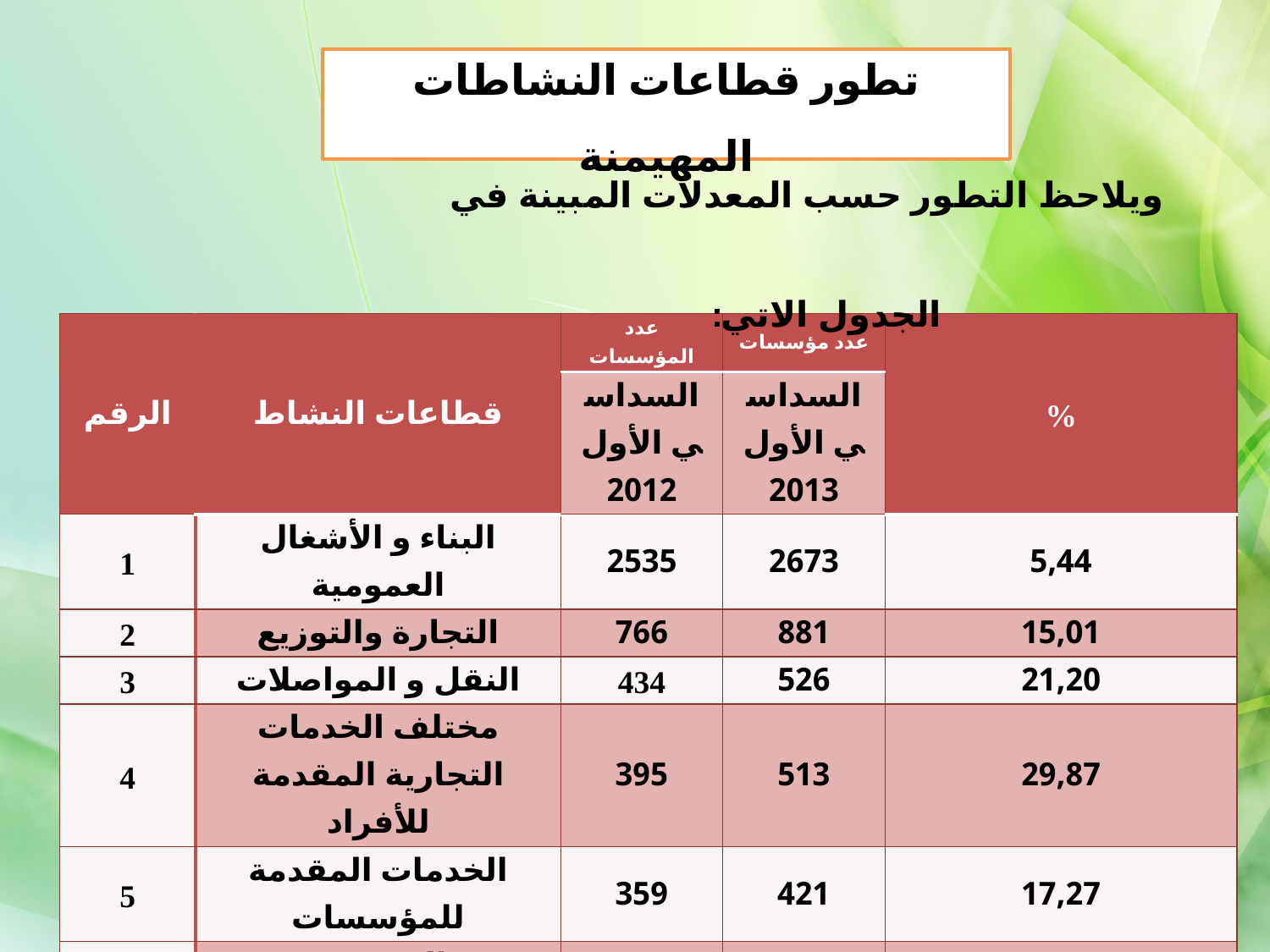

تطور قطاعات النشاطات المهيمنة
ويلاحظ التطور حسب المعدلات المبينة في الجدول الاتي ׃
| الرقم | قطاعات النشاط | عدد المؤسسات | عدد مؤسسات | % |
| --- | --- | --- | --- | --- |
|  |  | السداسي الأول 2012 | السداسي الأول 2013 |  |
| 1 | البناء و الأشغال العمومية | 2535 | 2673 | 5,44 |
| 2 | التجارة والتوزيع | 766 | 881 | 15,01 |
| 3 | النقل و المواصلات | 434 | 526 | 21,20 |
| 4 | مختلف الخدمات التجارية المقدمة للأفراد | 395 | 513 | 29,87 |
| 5 | الخدمات المقدمة للمؤسسات | 359 | 421 | 17,27 |
| 6 | الفندقة ، المطاعم ،المقاهي | 278 | 317 | 14,03 |
| 7 | الصناعات الغذائية، تبغ وكبريت | 203 | 220 | 8,37 |
| 8 | باقي القطاعات | 403 | 450 | 11,66 |
| المجمـــــــــــــــــوع |  | 5373 | 6001 | 11,69 |